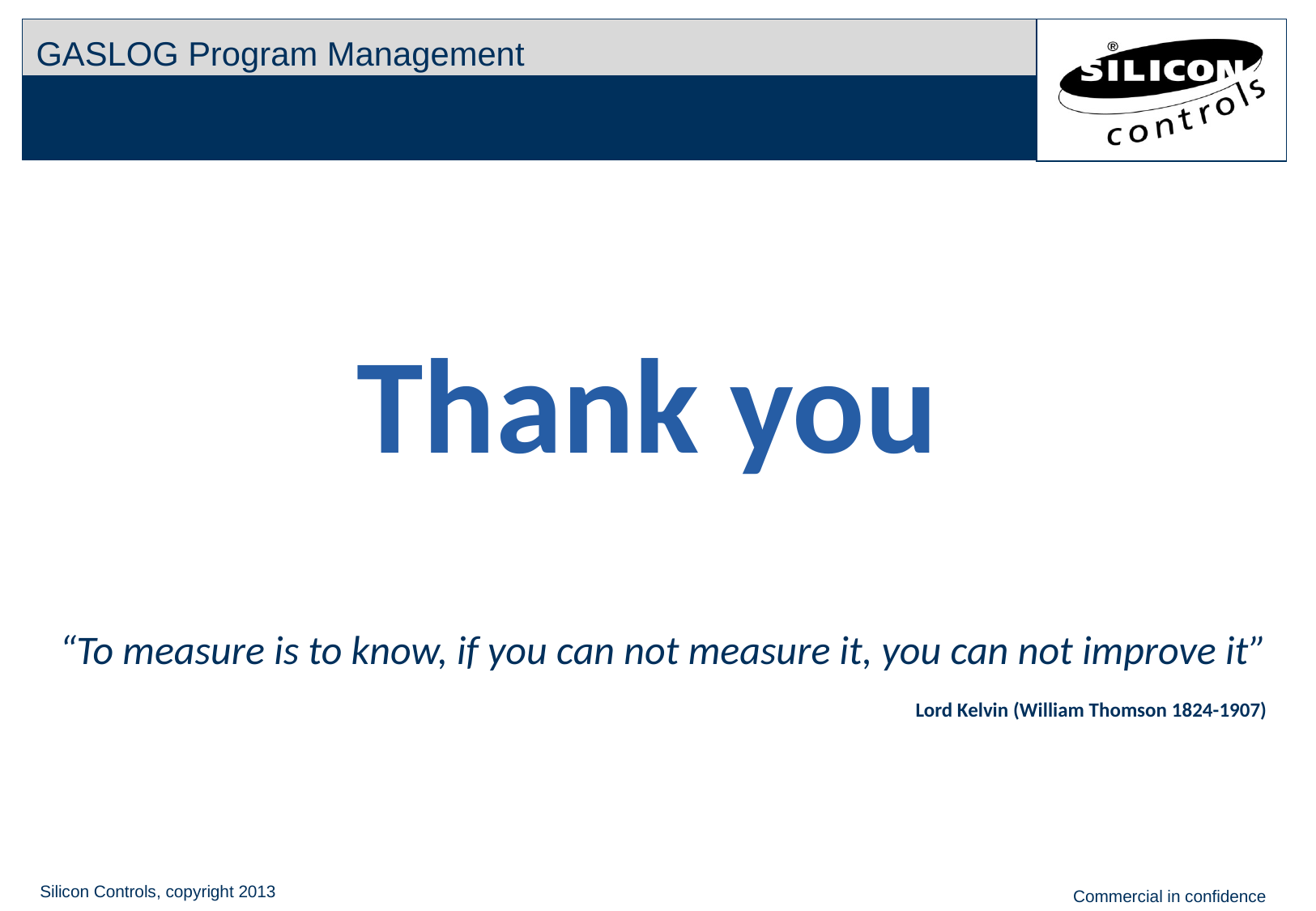

Thank you
“To measure is to know, if you can not measure it, you can not improve it”

			Lord Kelvin (William Thomson 1824-1907)